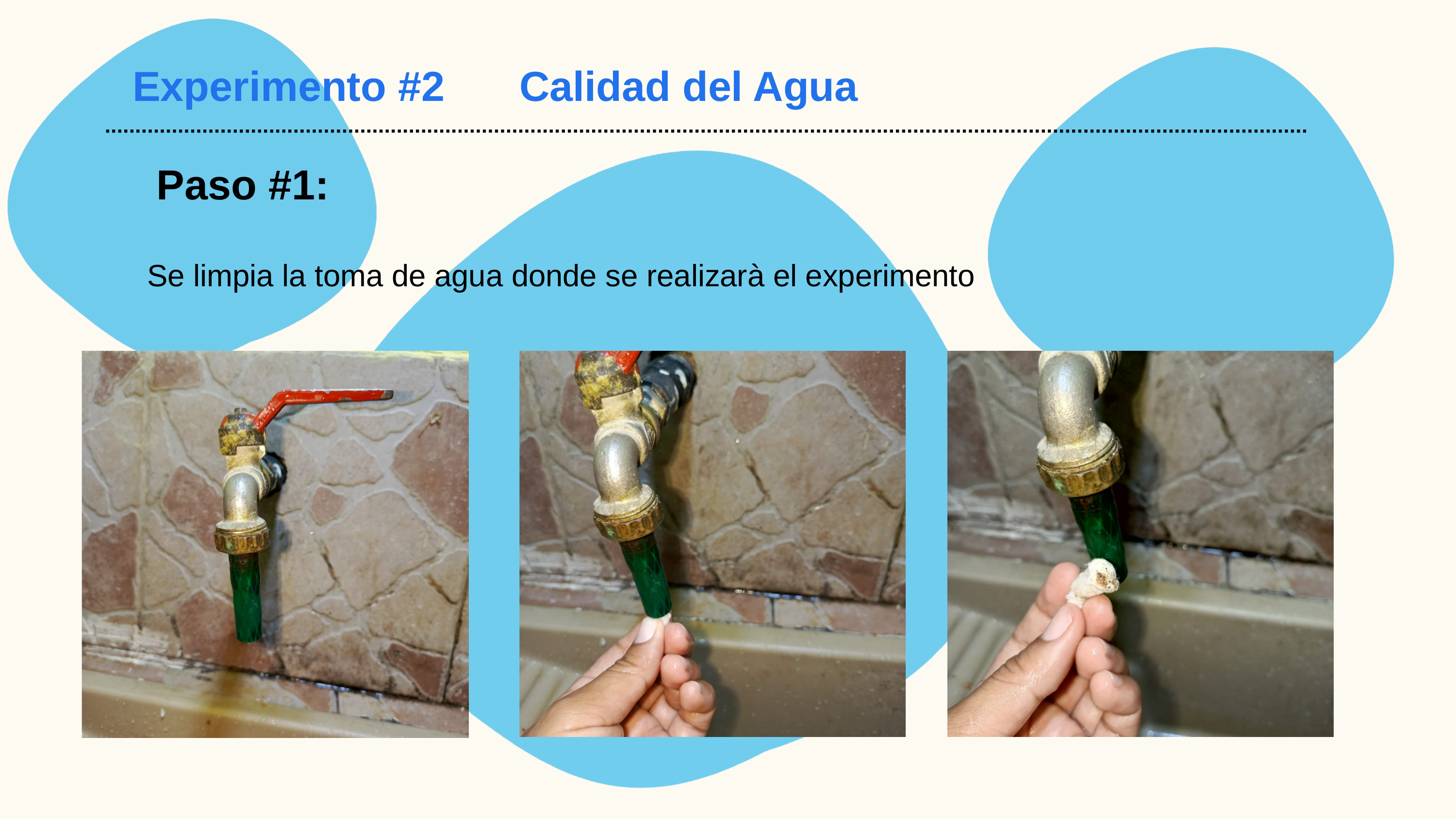

Experimento #2
Calidad del Agua

Paso #1:
Se limpia la toma de agua donde se realizarà el experimento